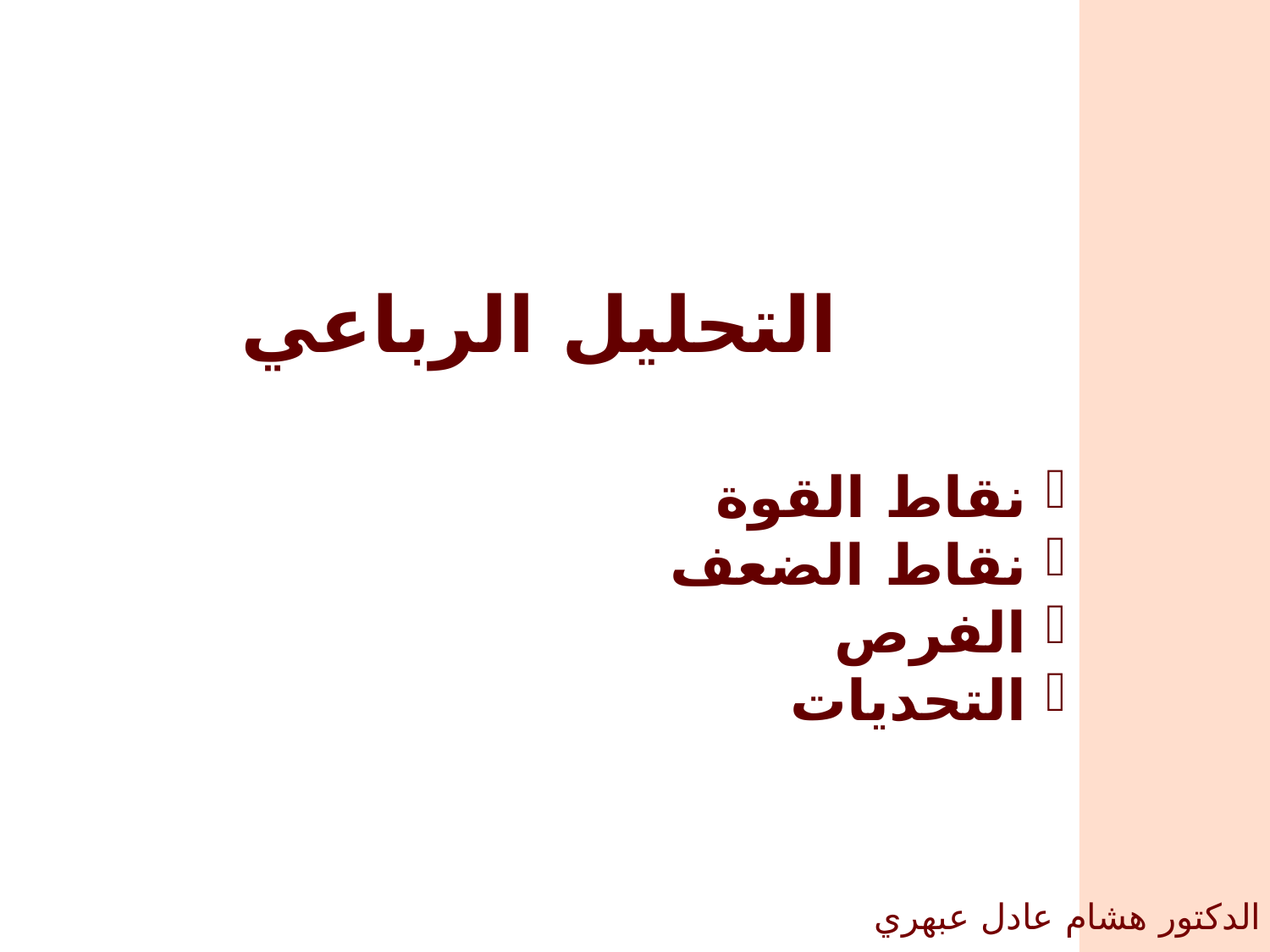

التحليل الرباعي

 نقاط القوة
 نقاط الضعف
 الفرص
 التحديات
الدكتور هشام عادل عبهري